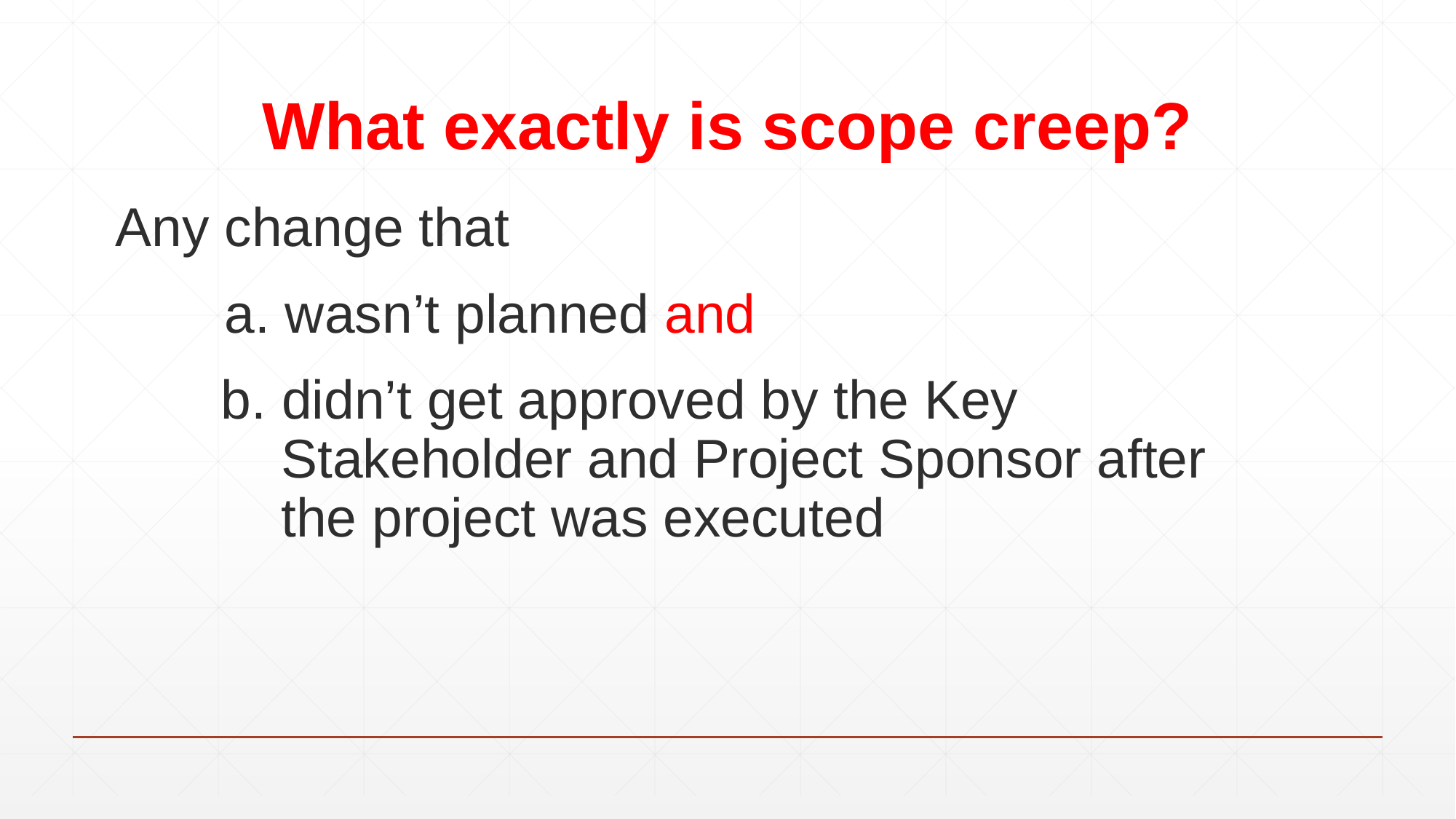

# What exactly is scope creep?
Any change that
	a. wasn’t planned and
       b. didn’t get approved by the Key
           Stakeholder and Project Sponsor after
           the project was executed